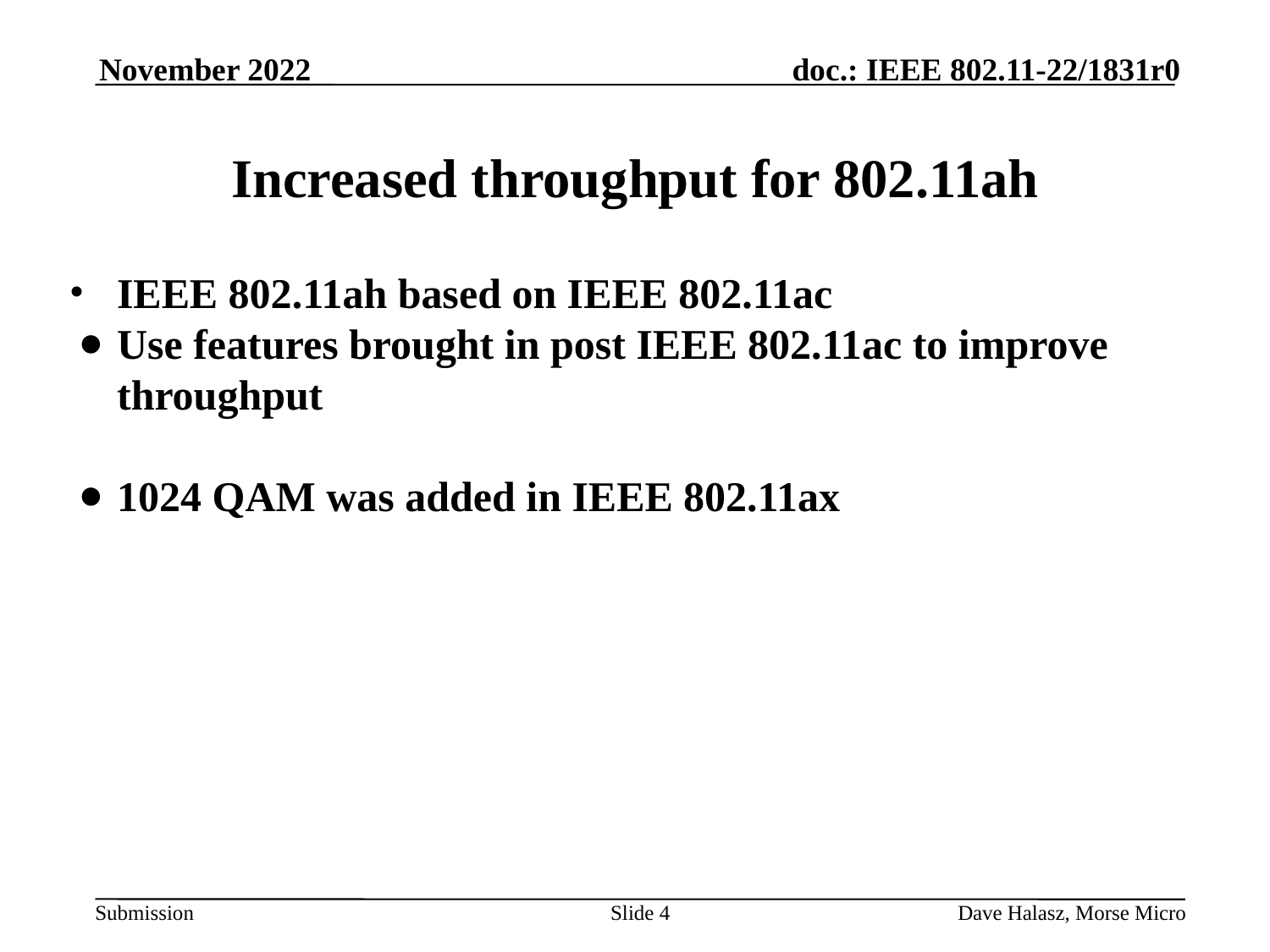

November 2022
# Increased throughput for 802.11ah
IEEE 802.11ah based on IEEE 802.11ac
Use features brought in post IEEE 802.11ac to improve throughput

1024 QAM was added in IEEE 802.11ax

Slide 4
Dave Halasz, Morse Micro